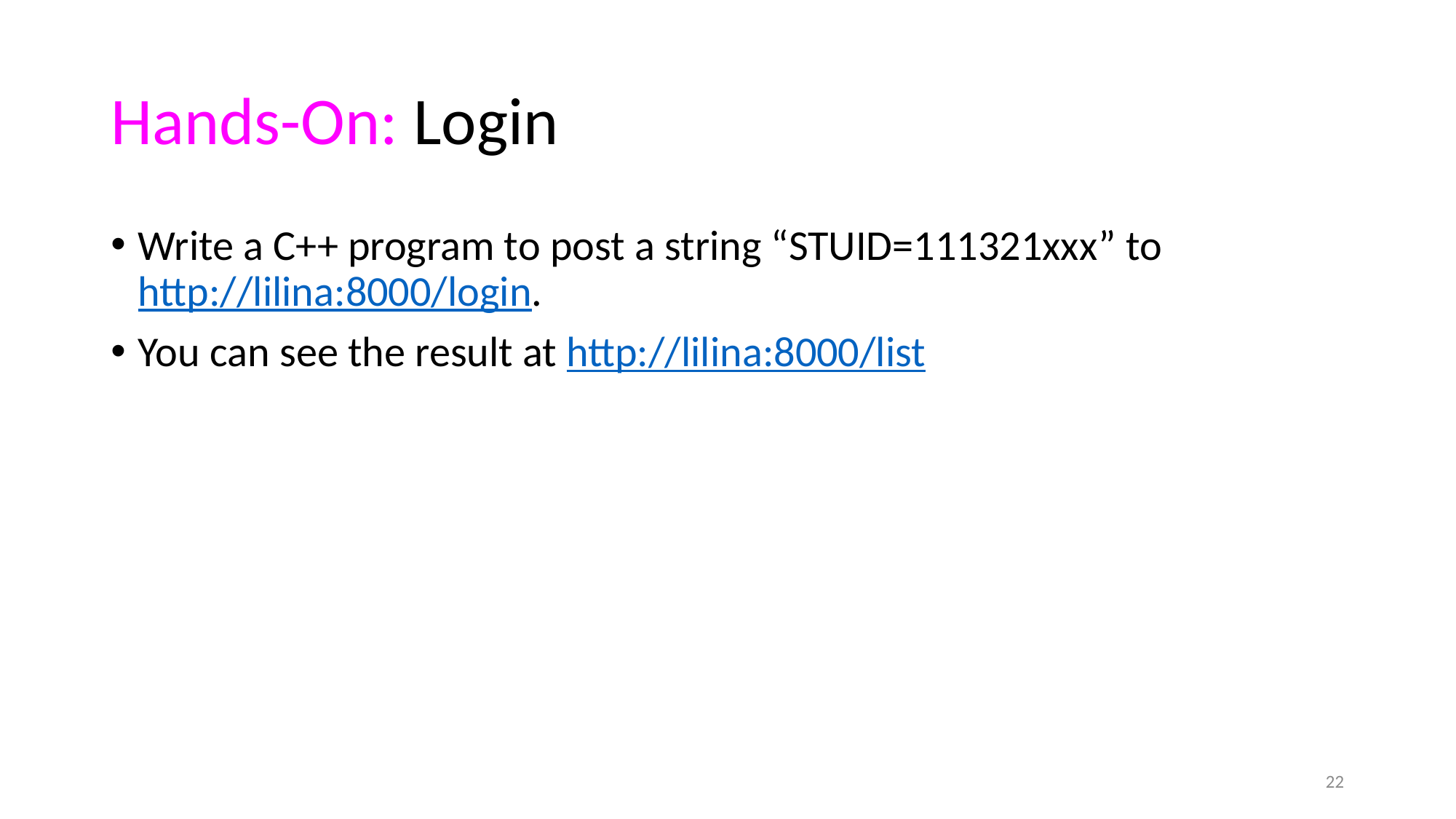

# Hands-On: Login
Write a C++ program to post a string “STUID=111321xxx” to http://lilina:8000/login.
You can see the result at http://lilina:8000/list

22